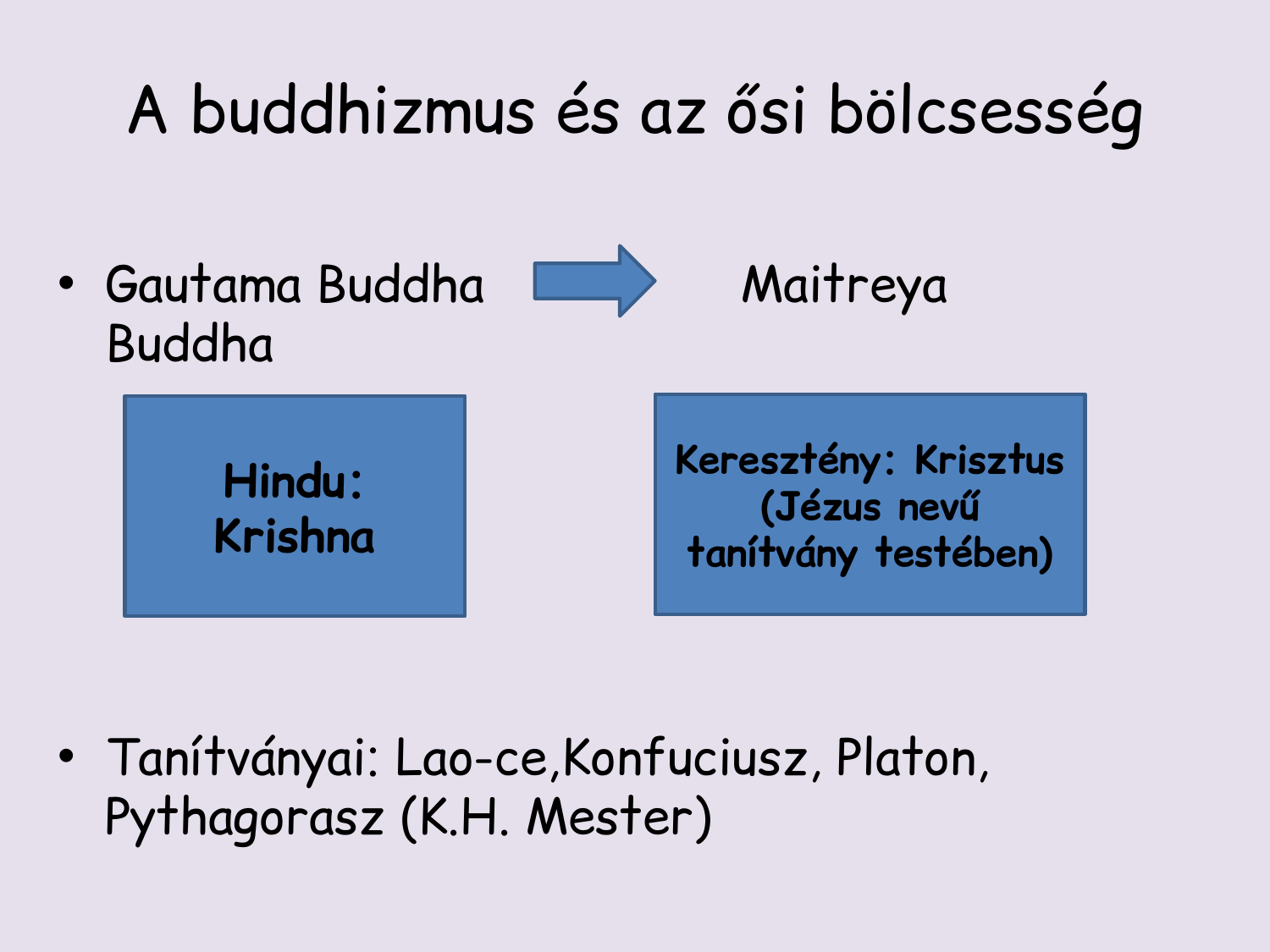

# A buddhizmus és az ősi bölcsesség

Gautama Buddha 		Maitreya Buddha

Tanítványai: Lao-ce,Konfuciusz, Platon, Pythagorasz (K.H. Mester)
Keresztény: Krisztus (Jézus nevű tanítvány testében)
Hindu: Krishna